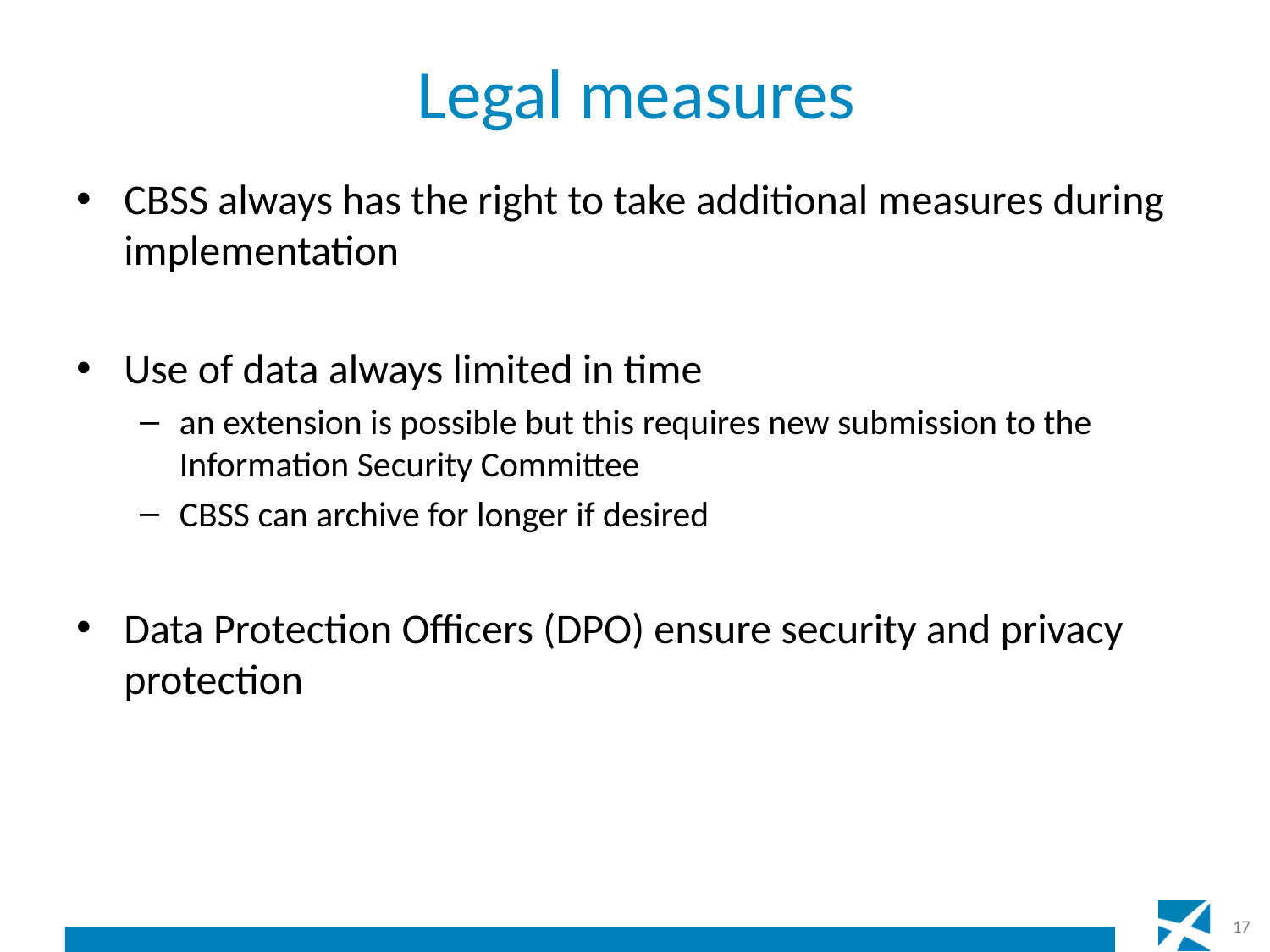

# Legal measures
CBSS always has the right to take additional measures during implementation

Use of data always limited in time
an extension is possible but this requires new submission to the Information Security Committee
CBSS can archive for longer if desired

Data Protection Officers (DPO) ensure security and privacy protection
17